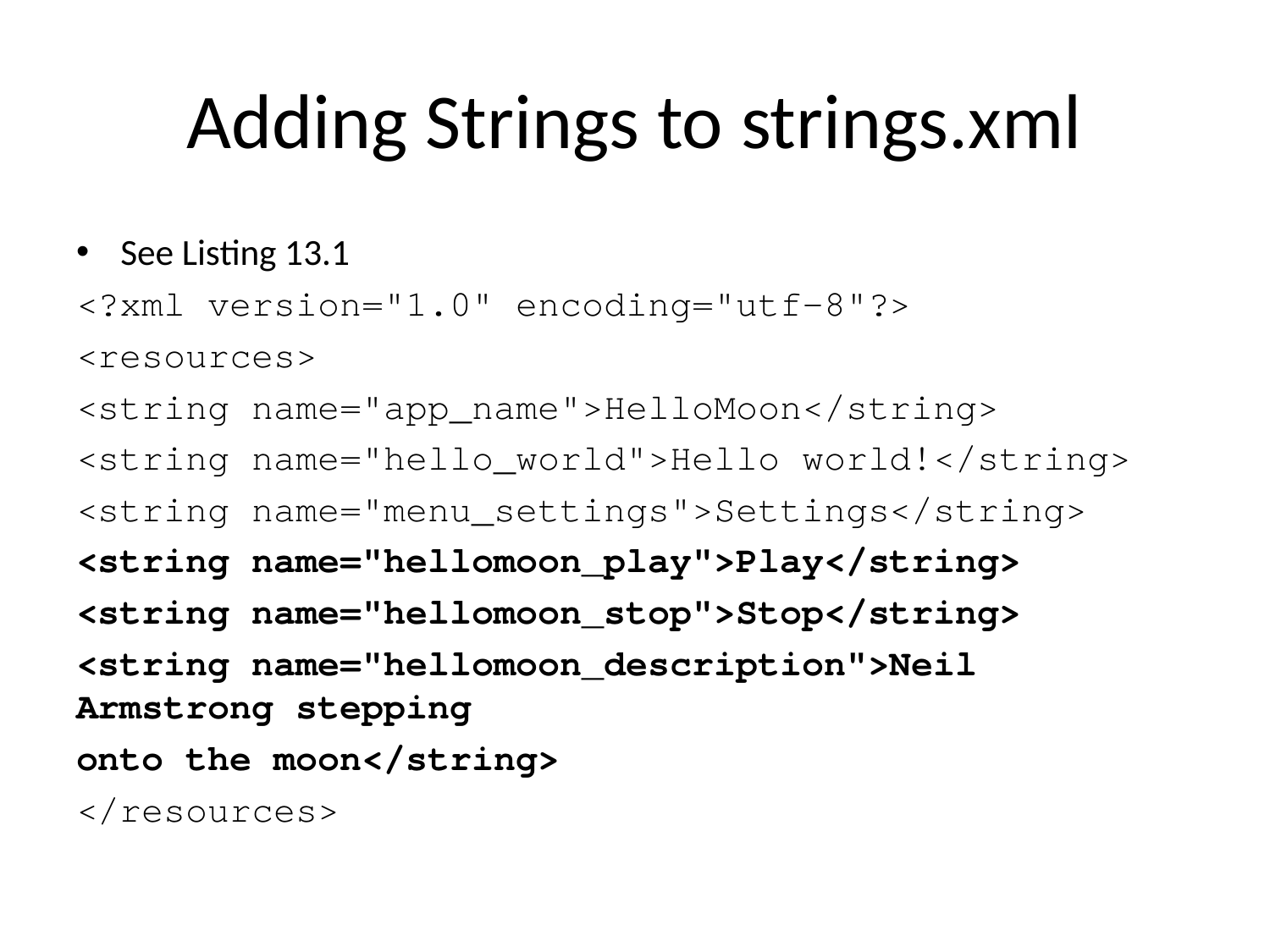

# Adding Strings to strings.xml
See Listing 13.1
<?xml version="1.0" encoding="utf-8"?>
<resources>
<string name="app_name">HelloMoon</string>
<string name="hello_world">Hello world!</string>
<string name="menu_settings">Settings</string>
<string name="hellomoon_play">Play</string>
<string name="hellomoon_stop">Stop</string>
<string name="hellomoon_description">Neil Armstrong stepping
onto the moon</string>
</resources>